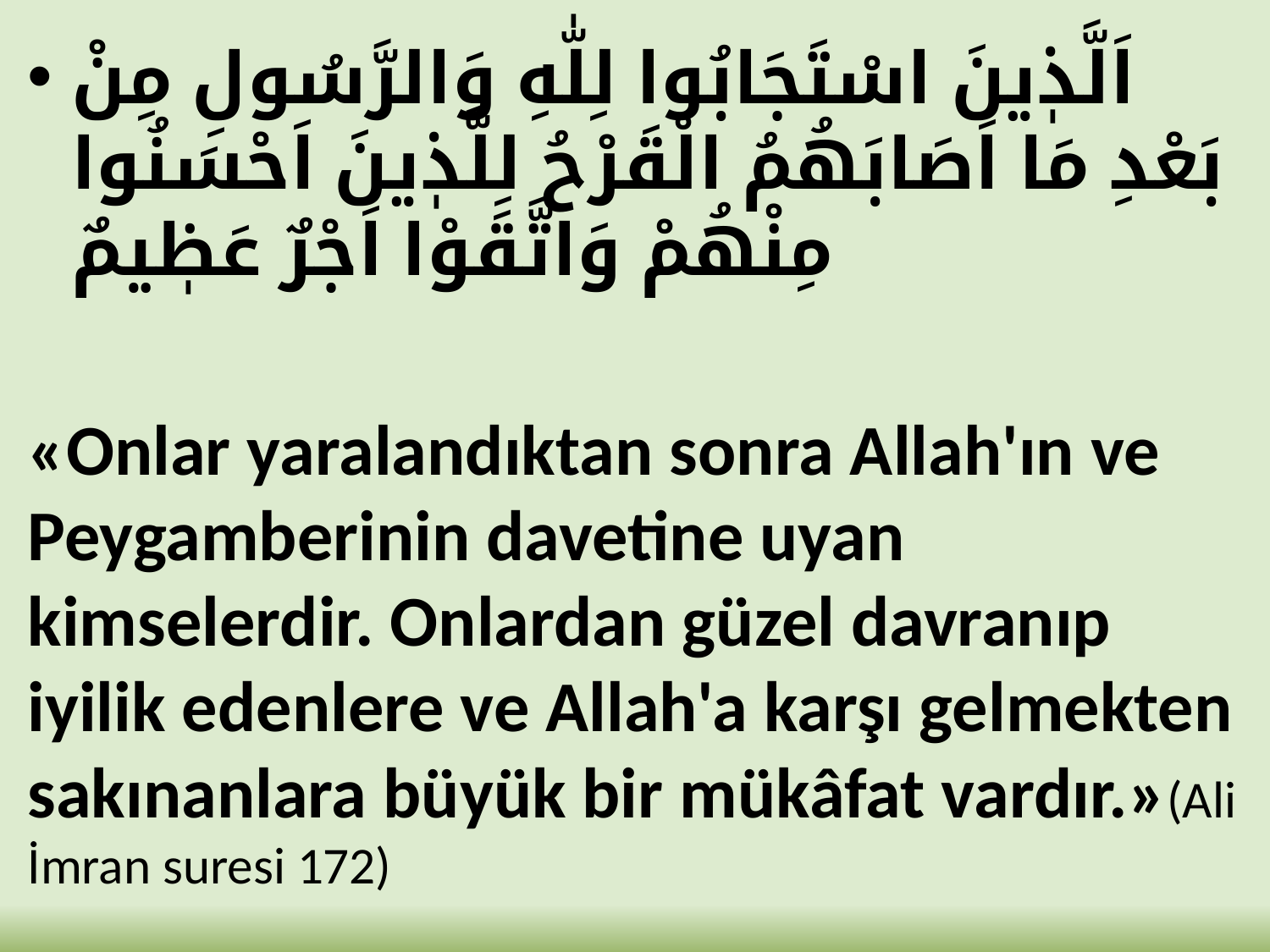

اَلَّذٖينَ اسْتَجَابُوا لِلّٰهِ وَالرَّسُولِ مِنْ بَعْدِ مَا اَصَابَهُمُ الْقَرْحُ لِلَّذٖينَ اَحْسَنُوا مِنْهُمْ وَاتَّقَوْا اَجْرٌ عَظٖيمٌ

«Onlar yaralandıktan sonra Allah'ın ve Peygamberinin davetine uyan kimselerdir. Onlardan güzel davranıp iyilik edenlere ve Allah'a karşı gelmekten sakınanlara büyük bir mükâfat vardır.»(Ali İmran suresi 172)